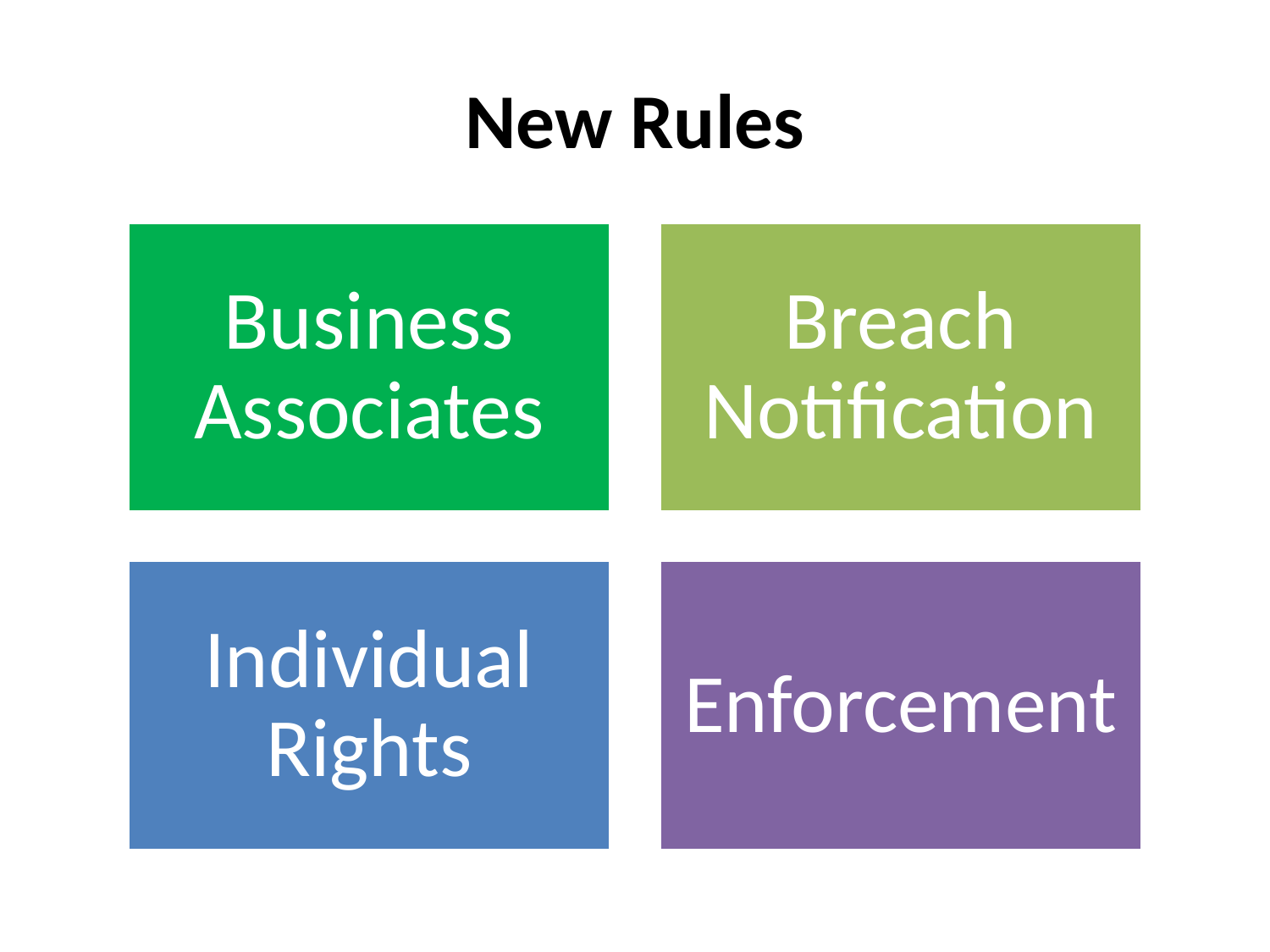

# New Rules
Business Associates
Breach Notification
Individual Rights
Enforcement